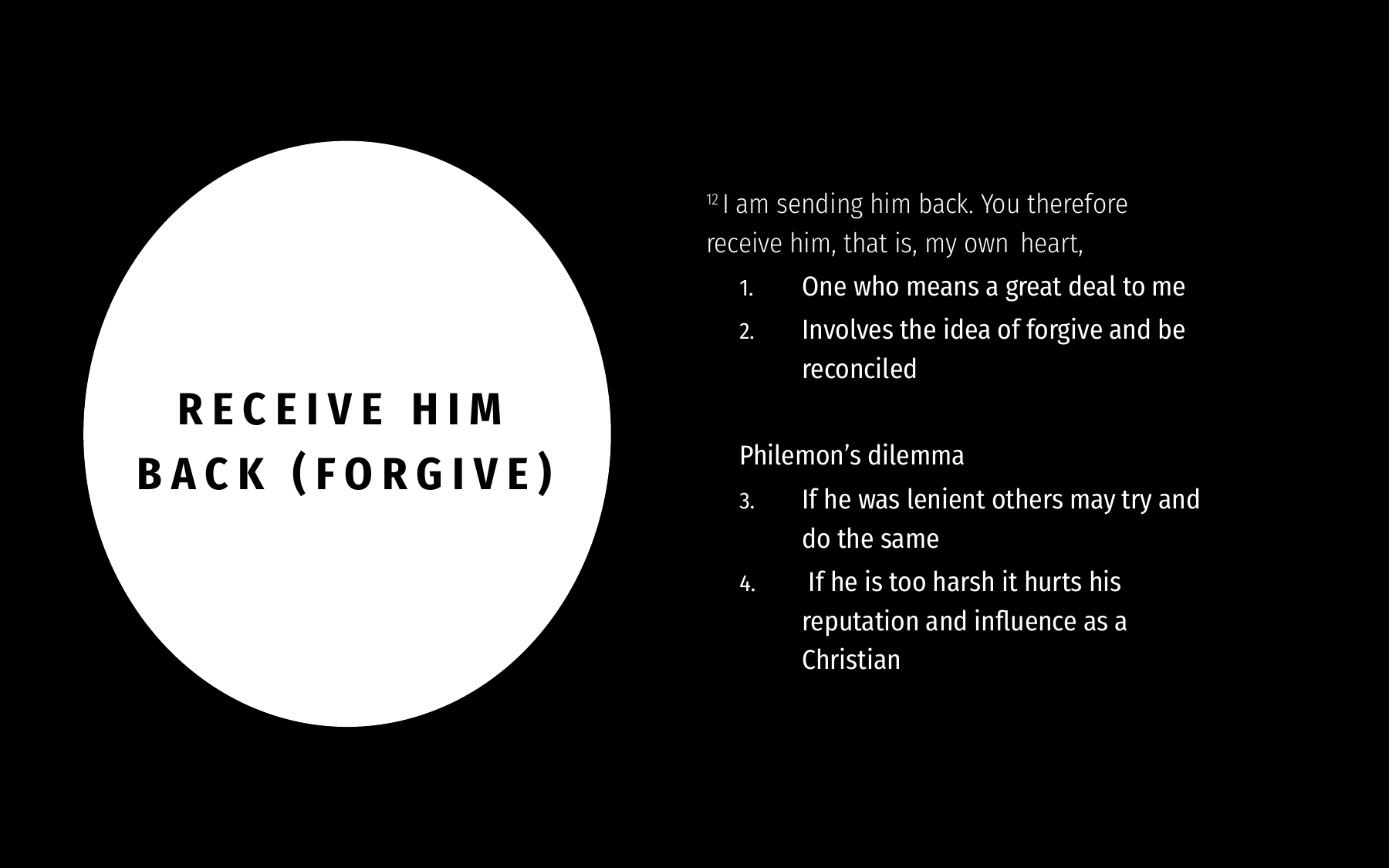

12 I am sending him back. You therefore receive him, that is, my own  heart,
One who means a great deal to me
Involves the idea of forgive and be reconciled

Philemon’s dilemma
If he was lenient others may try and do the same
 If he is too harsh it hurts his reputation and influence as a Christian

# Receive him back (Forgive)